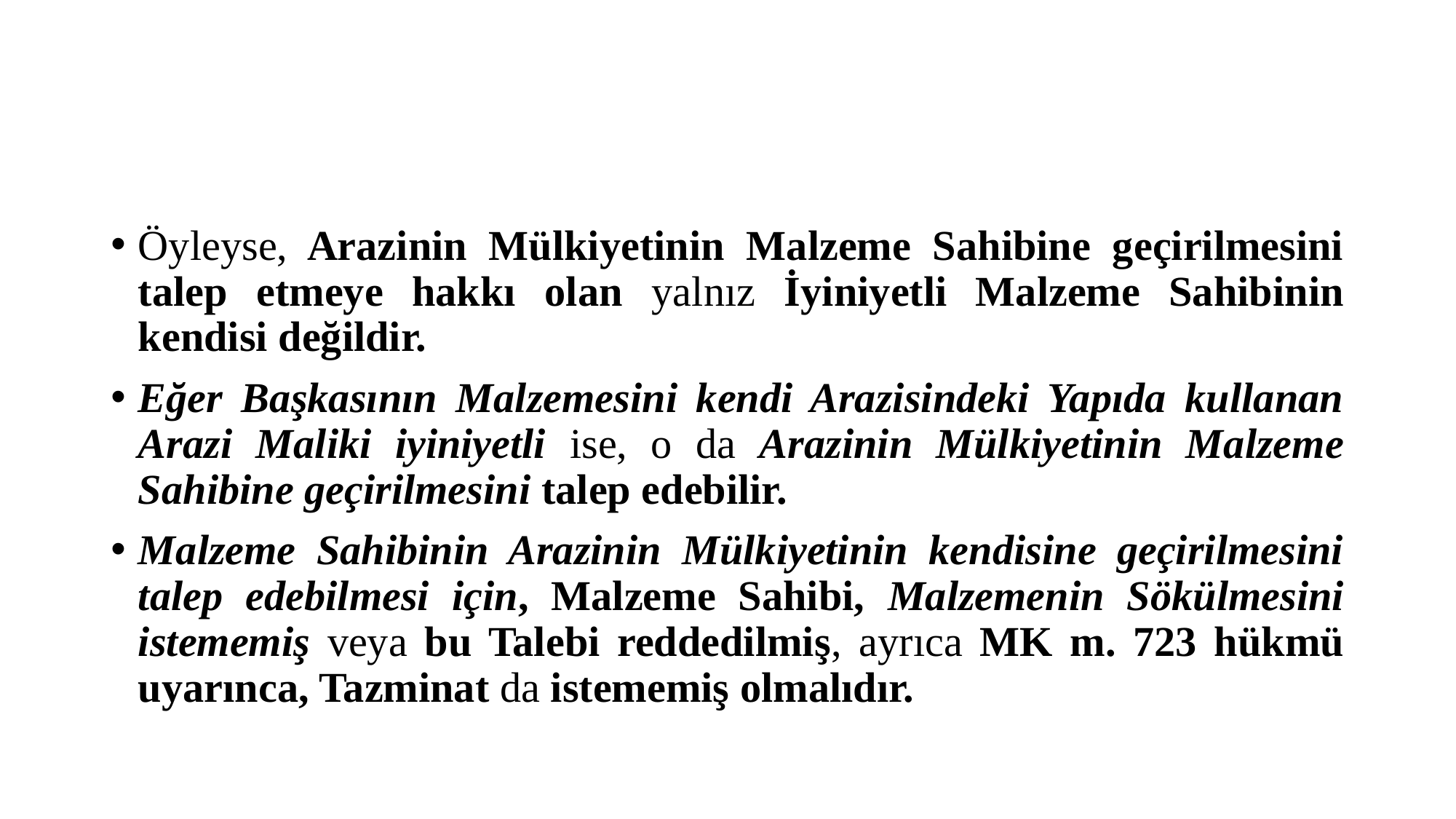

#
Öyleyse, Arazinin Mülkiyetinin Malzeme Sahibine geçirilmesini talep etmeye hakkı olan yalnız İyiniyetli Malzeme Sahibinin kendisi değildir.
Eğer Başkasının Malzemesini kendi Arazisindeki Yapıda kullanan Arazi Maliki iyiniyetli ise, o da Arazinin Mülkiyetinin Malzeme Sahibine geçirilmesini talep edebilir.
Malzeme Sahibinin Arazinin Mülkiyetinin kendisine geçirilmesini talep edebilmesi için, Malzeme Sahibi, Malzemenin Sökülmesini istememiş veya bu Talebi reddedilmiş, ayrıca MK m. 723 hükmü uyarınca, Tazminat da istememiş olmalıdır.